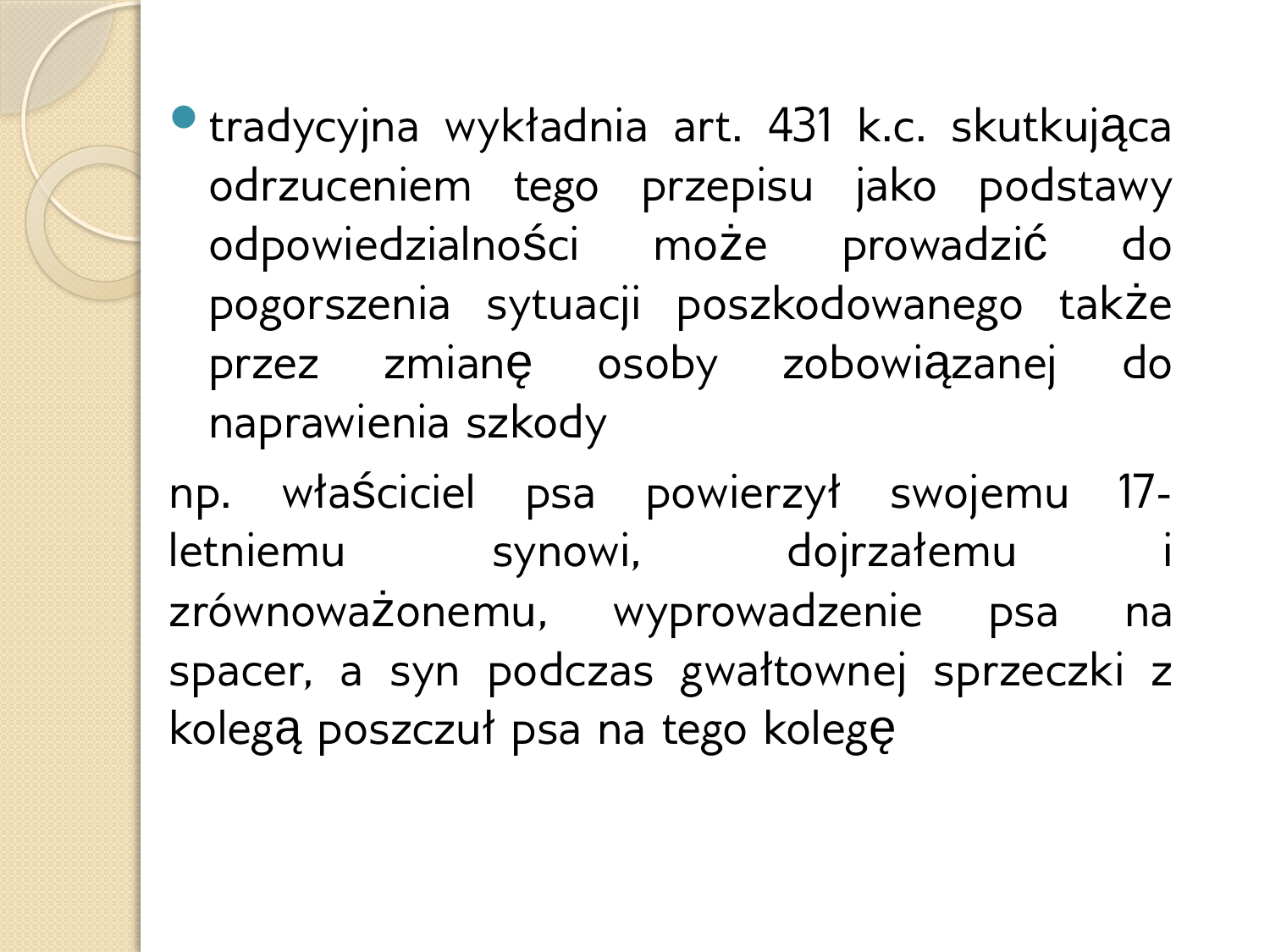

tradycyjna wykładnia art. 431 k.c. skutkująca odrzuceniem tego przepisu jako podstawy odpowiedzialności może prowadzić do pogorszenia sytuacji poszkodowanego także przez zmianę osoby zobowiązanej do naprawienia szkody
np. właściciel psa powierzył swojemu 17-letniemu synowi, dojrzałemu i zrównoważonemu, wyprowadzenie psa na spacer, a syn podczas gwałtownej sprzeczki z kolegą poszczuł psa na tego kolegę